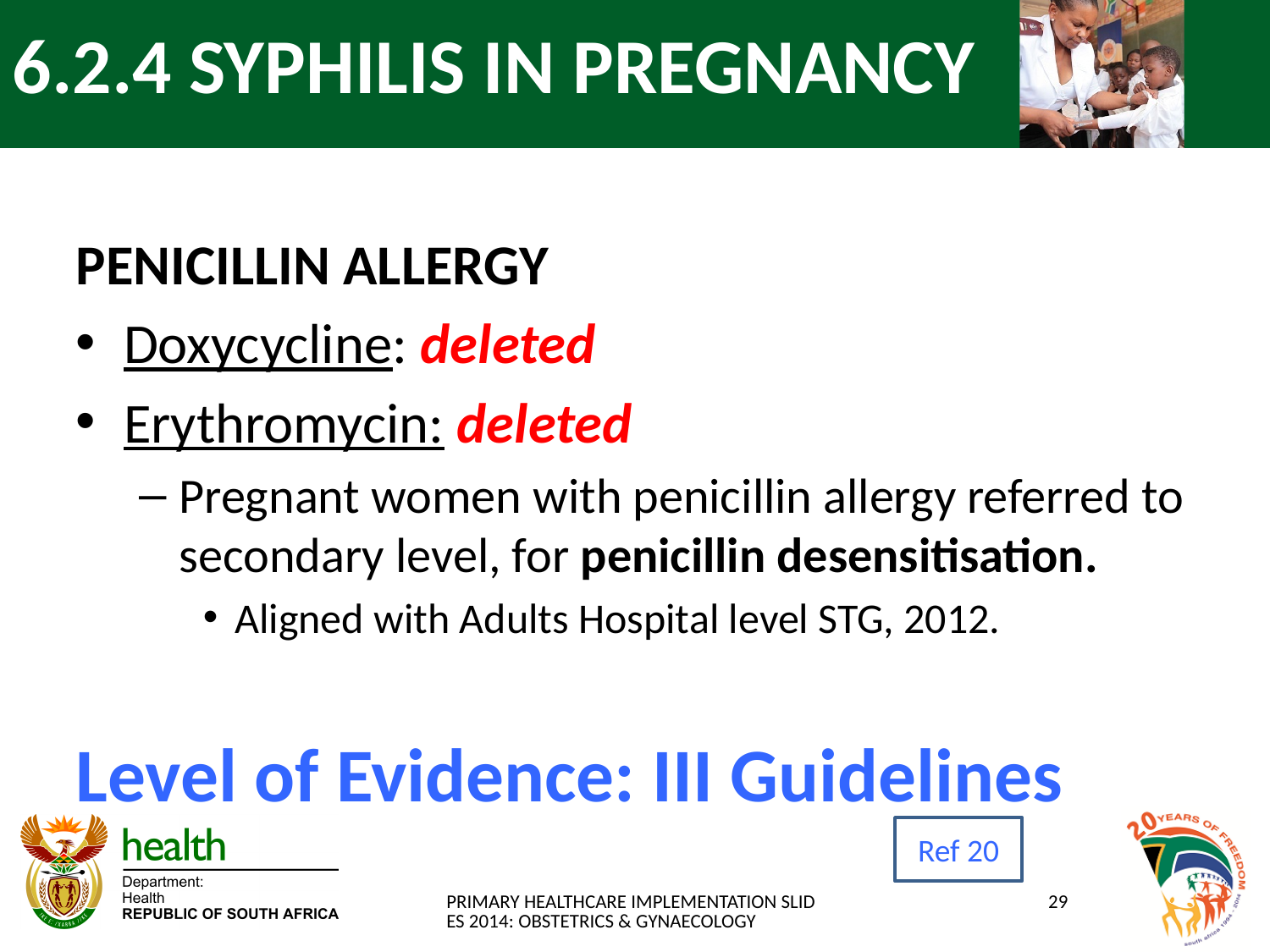

# 6.2.4 SYPHILIS IN PREGNANCY
PENICILLIN ALLERGY
Doxycycline: deleted
Erythromycin: deleted
Pregnant women with penicillin allergy referred to secondary level, for penicillin desensitisation.
Aligned with Adults Hospital level STG, 2012.

Level of Evidence: III Guidelines

Ref 20
PRIMARY HEALTHCARE IMPLEMENTATION SLIDES 2014: OBSTETRICS & GYNAECOLOGY
29